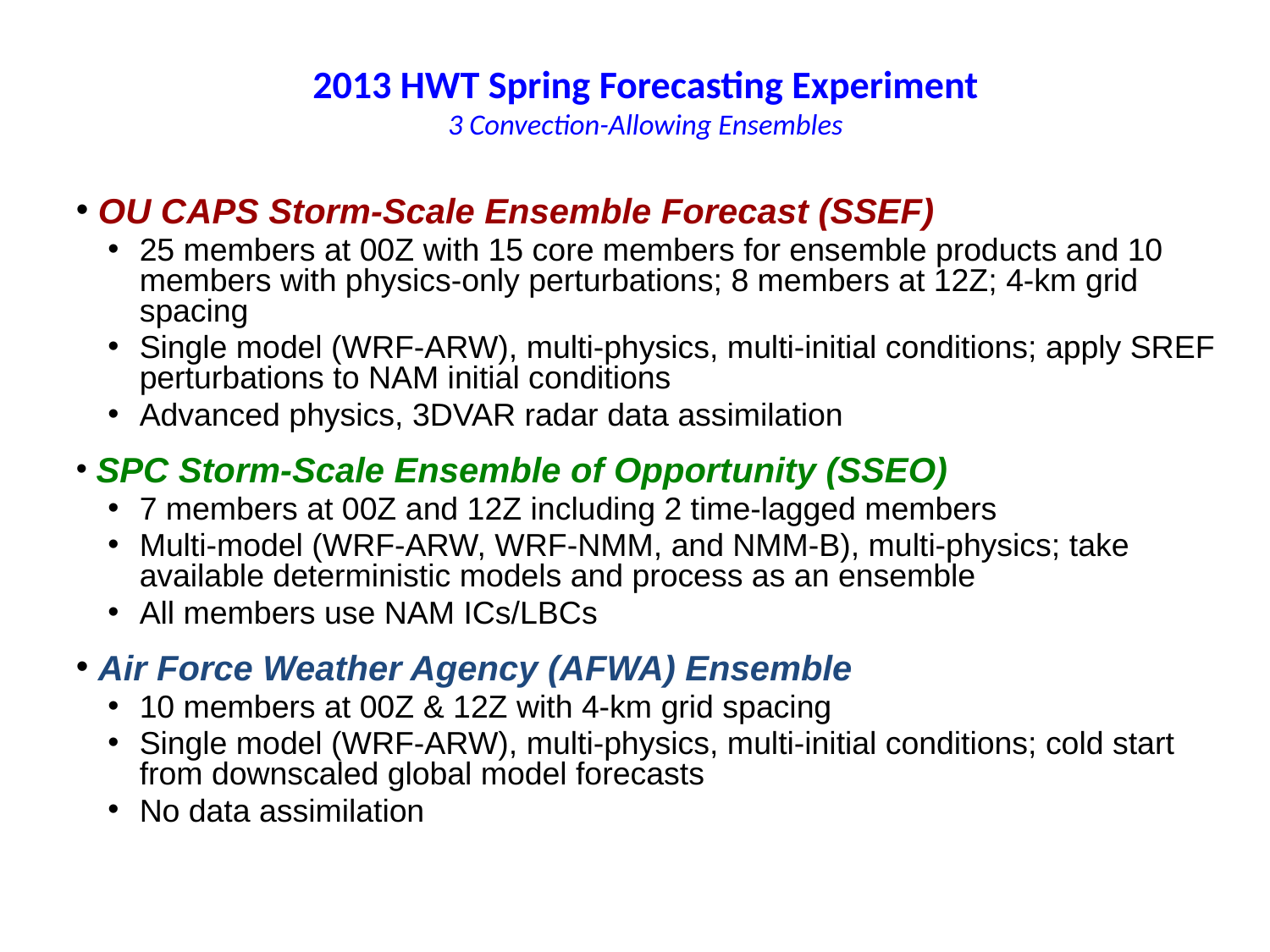

# 2013 HWT Spring Forecasting Experiment 3 Convection-Allowing Ensembles
 OU CAPS Storm-Scale Ensemble Forecast (SSEF)
25 members at 00Z with 15 core members for ensemble products and 10 members with physics-only perturbations; 8 members at 12Z; 4-km grid spacing
Single model (WRF-ARW), multi-physics, multi-initial conditions; apply SREF perturbations to NAM initial conditions
Advanced physics, 3DVAR radar data assimilation

 SPC Storm-Scale Ensemble of Opportunity (SSEO)
7 members at 00Z and 12Z including 2 time-lagged members
Multi-model (WRF-ARW, WRF-NMM, and NMM-B), multi-physics; take available deterministic models and process as an ensemble
All members use NAM ICs/LBCs

 Air Force Weather Agency (AFWA) Ensemble
10 members at 00Z & 12Z with 4-km grid spacing
Single model (WRF-ARW), multi-physics, multi-initial conditions; cold start from downscaled global model forecasts
No data assimilation